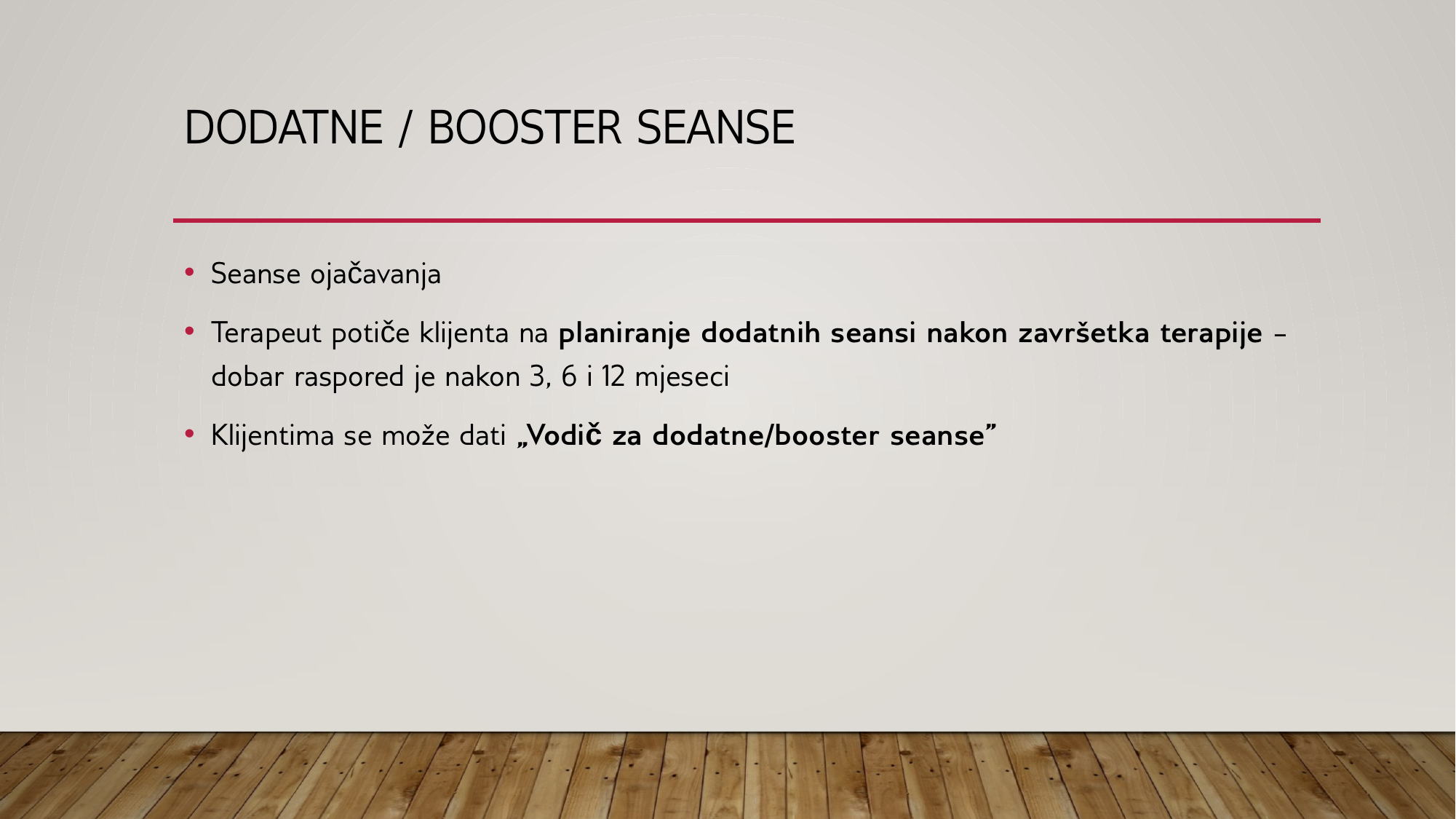

# DODATNE / BOOSTER SEANSE
Seanse ojačavanja
Terapeut potiče klijenta na planiranje dodatnih seansi nakon završetka terapije – dobar raspored je nakon 3, 6 i 12 mjeseci
Klijentima se može dati „Vodič za dodatne/booster seanse”